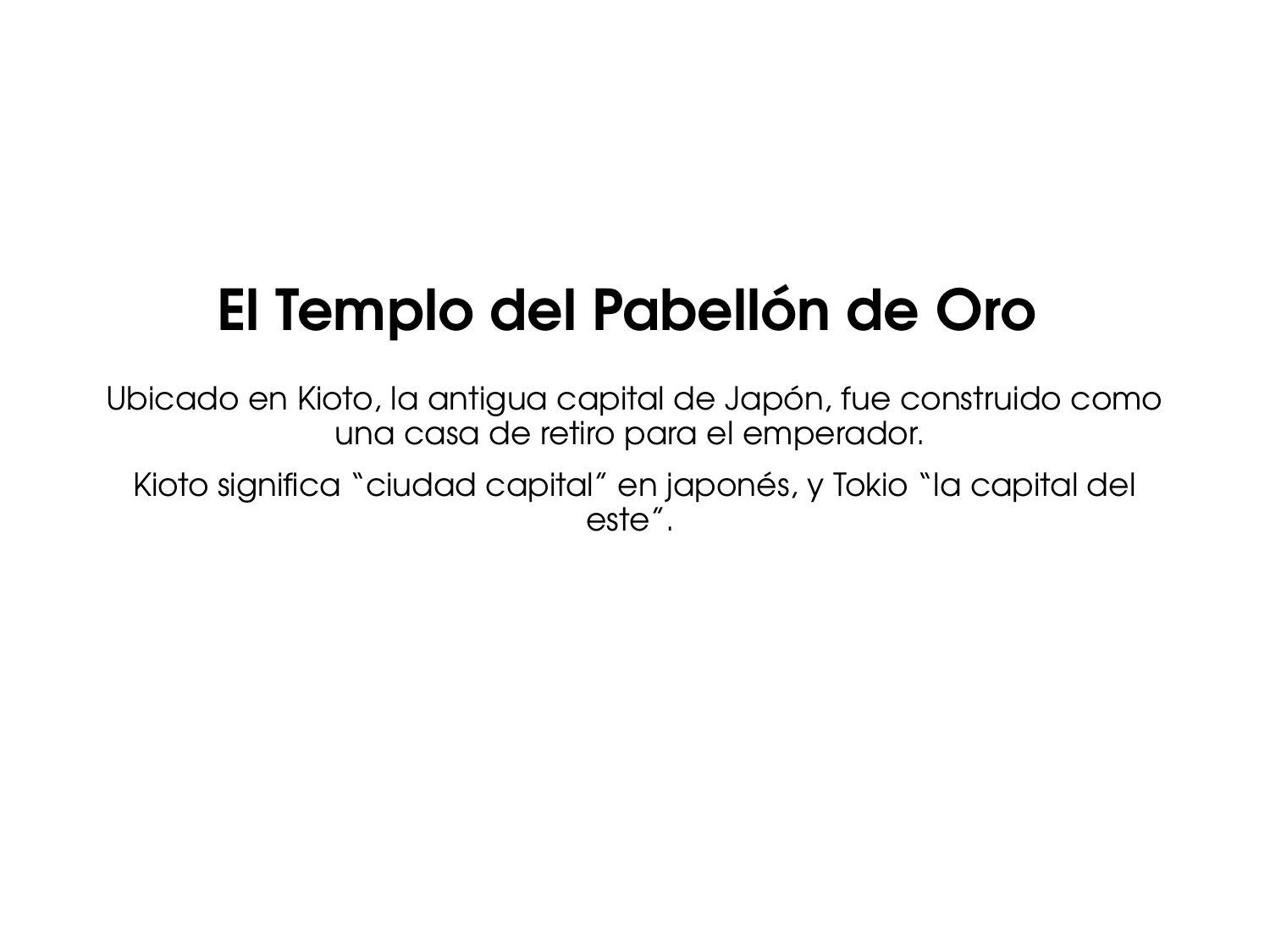

# El Templo del Pabellón de Oro
Ubicado en Kioto, la antigua capital de Japón, fue construido como una casa de retiro para el emperador.
Kioto significa “ciudad capital” en japonés, y Tokio “la capital del este”.